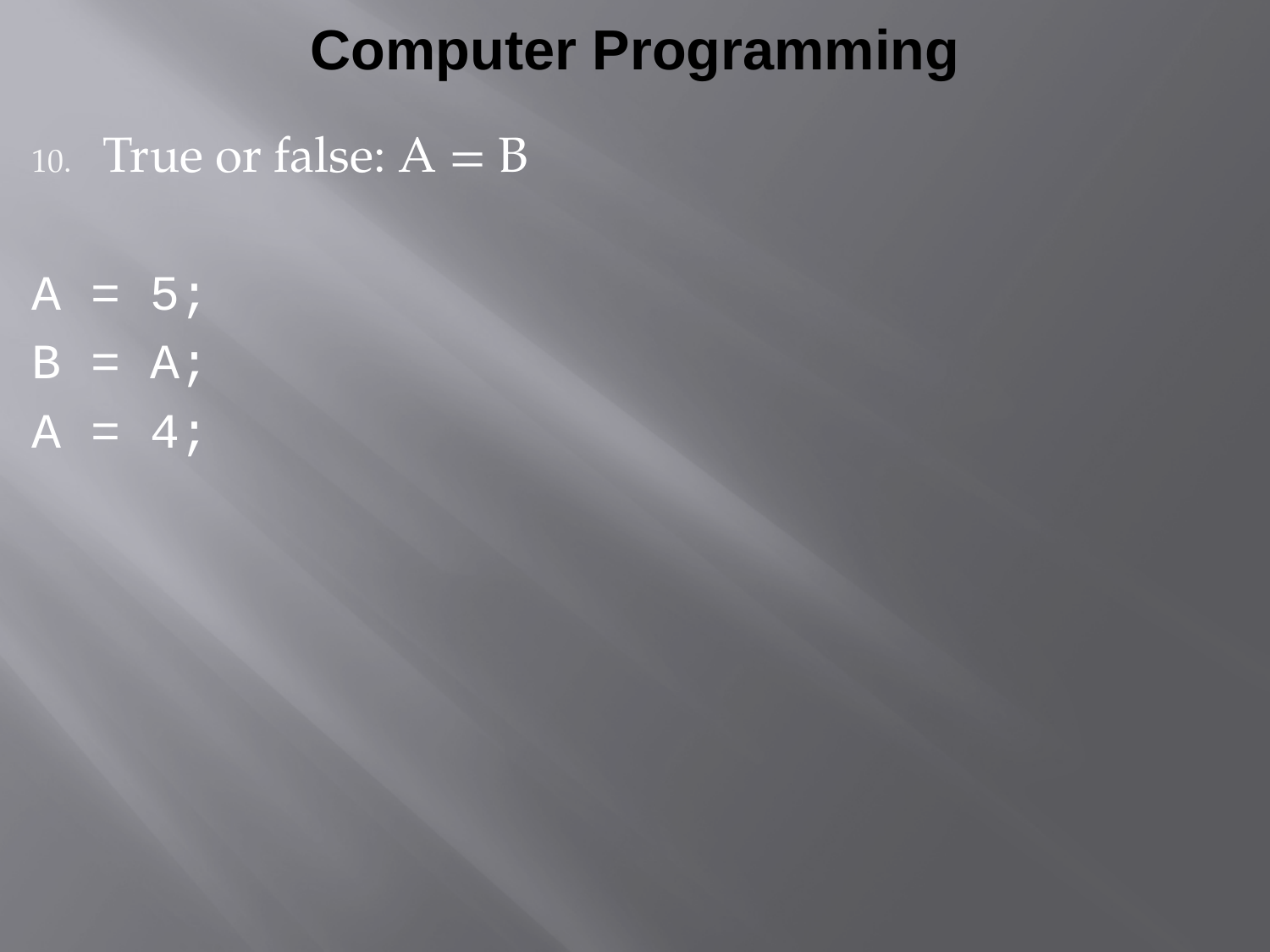

# Computer Programming
True or false: A = B

A = 5;
B = A;
A = 4;